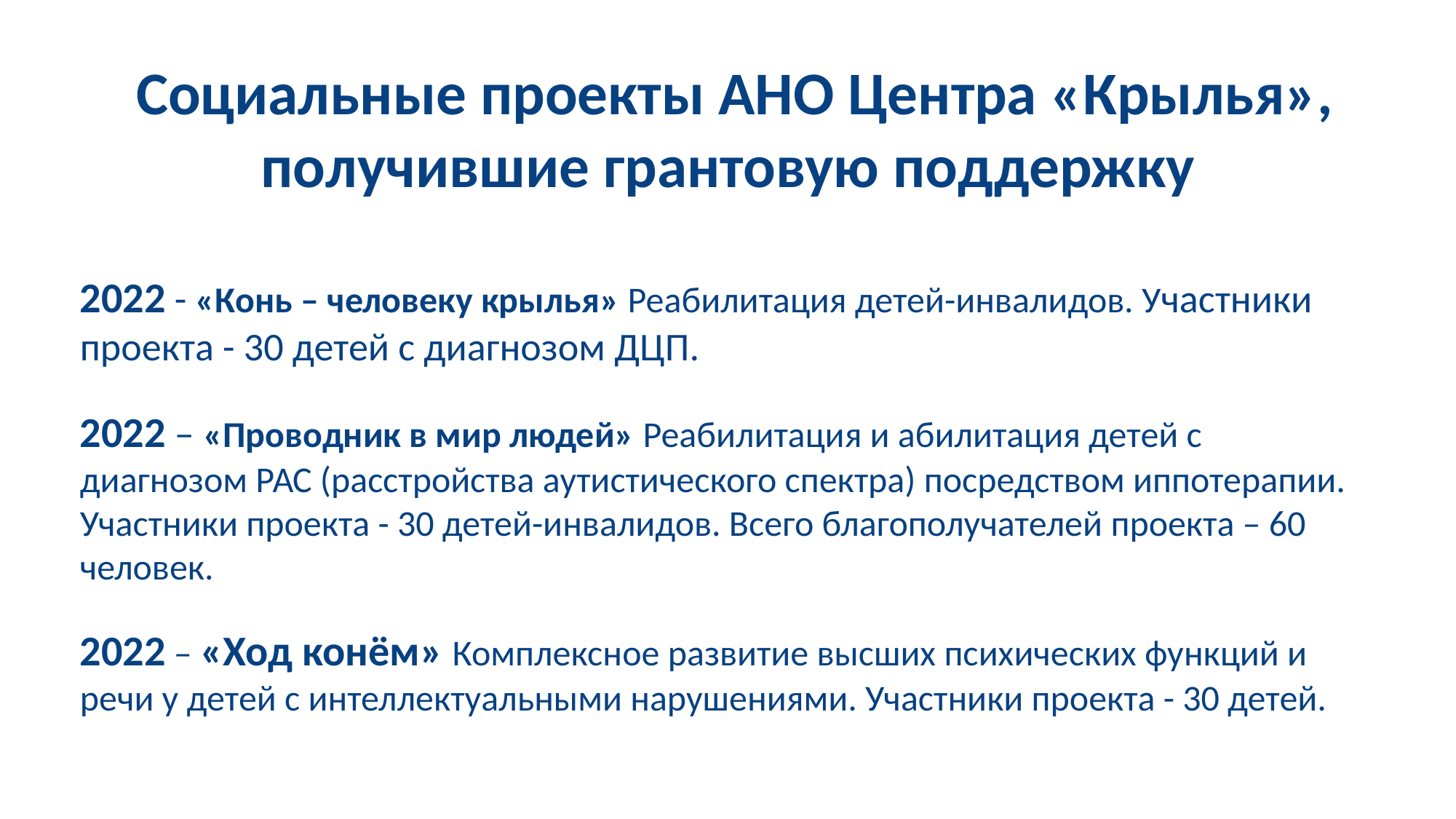

Социальные проекты АНО Центра «Крылья», получившие грантовую поддержку
2022 - «Конь – человеку крылья» Реабилитация детей-инвалидов. Участники проекта - 30 детей с диагнозом ДЦП.
2022 – «Проводник в мир людей» Реабилитация и абилитация детей с диагнозом РАС (расстройства аутистического спектра) посредством иппотерапии. Участники проекта - 30 детей-инвалидов. Всего благополучателей проекта – 60 человек.
2022 – «Ход конём» Комплексное развитие высших психических функций и речи у детей с интеллектуальными нарушениями. Участники проекта - 30 детей.